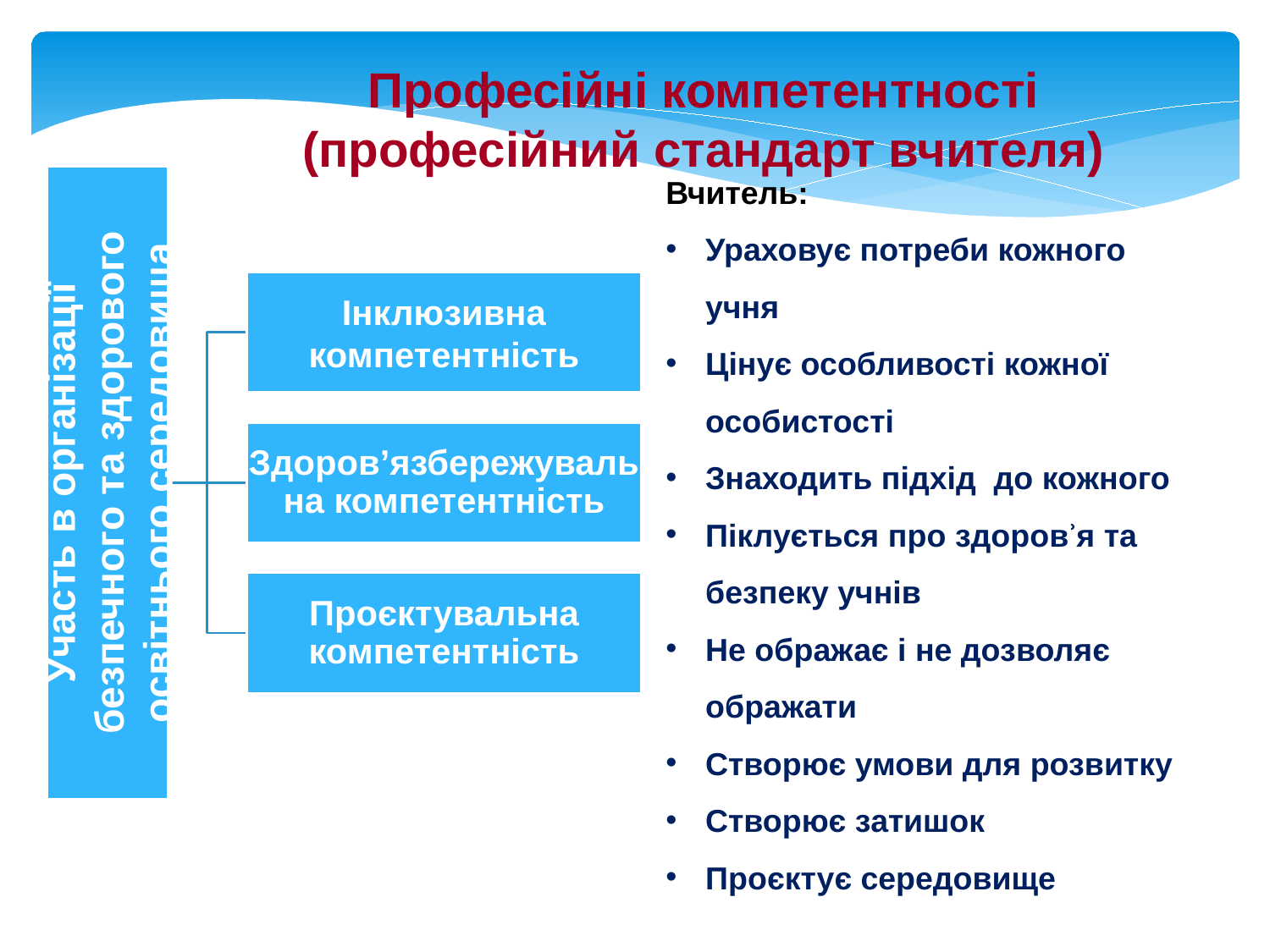

Професійні компетентності
(професійний стандарт вчителя)

Участь в організації безпечного та здорового освітнього середовища
Інклюзивна компетентність
Здоров’язбережувальна компетентність
Проєктувальна компетентність
Вчитель:
Ураховує потреби кожного учня
Цінує особливості кожної особистості
Знаходить підхід  до кожного
Піклується про здоровʾя та безпеку учнів
Не ображає і не дозволяє ображати
Створює умови для розвитку
Створює затишок
Проєктує середовище